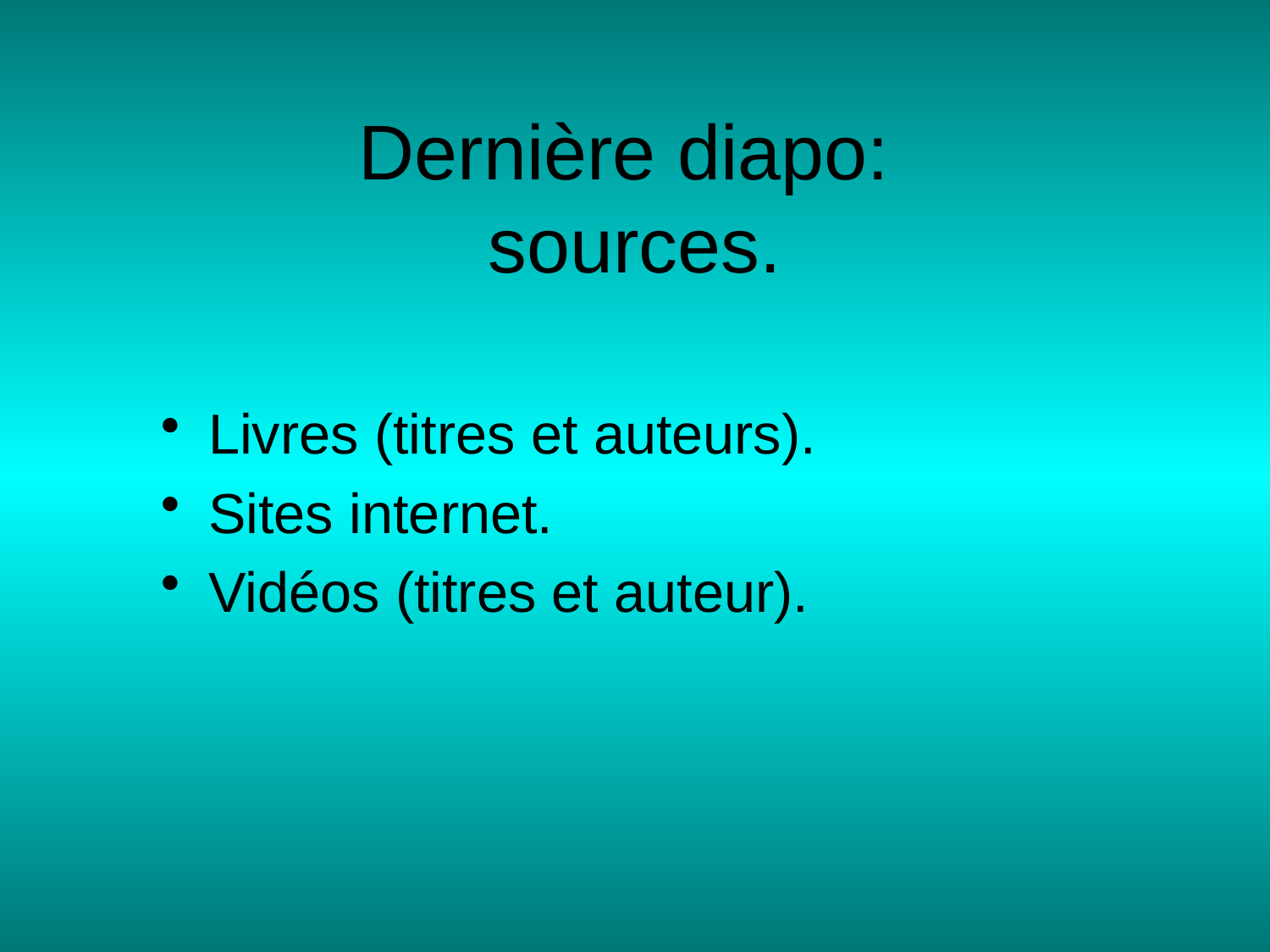

# Dernière diapo: sources.
Livres (titres et auteurs).
Sites internet.
Vidéos (titres et auteur).